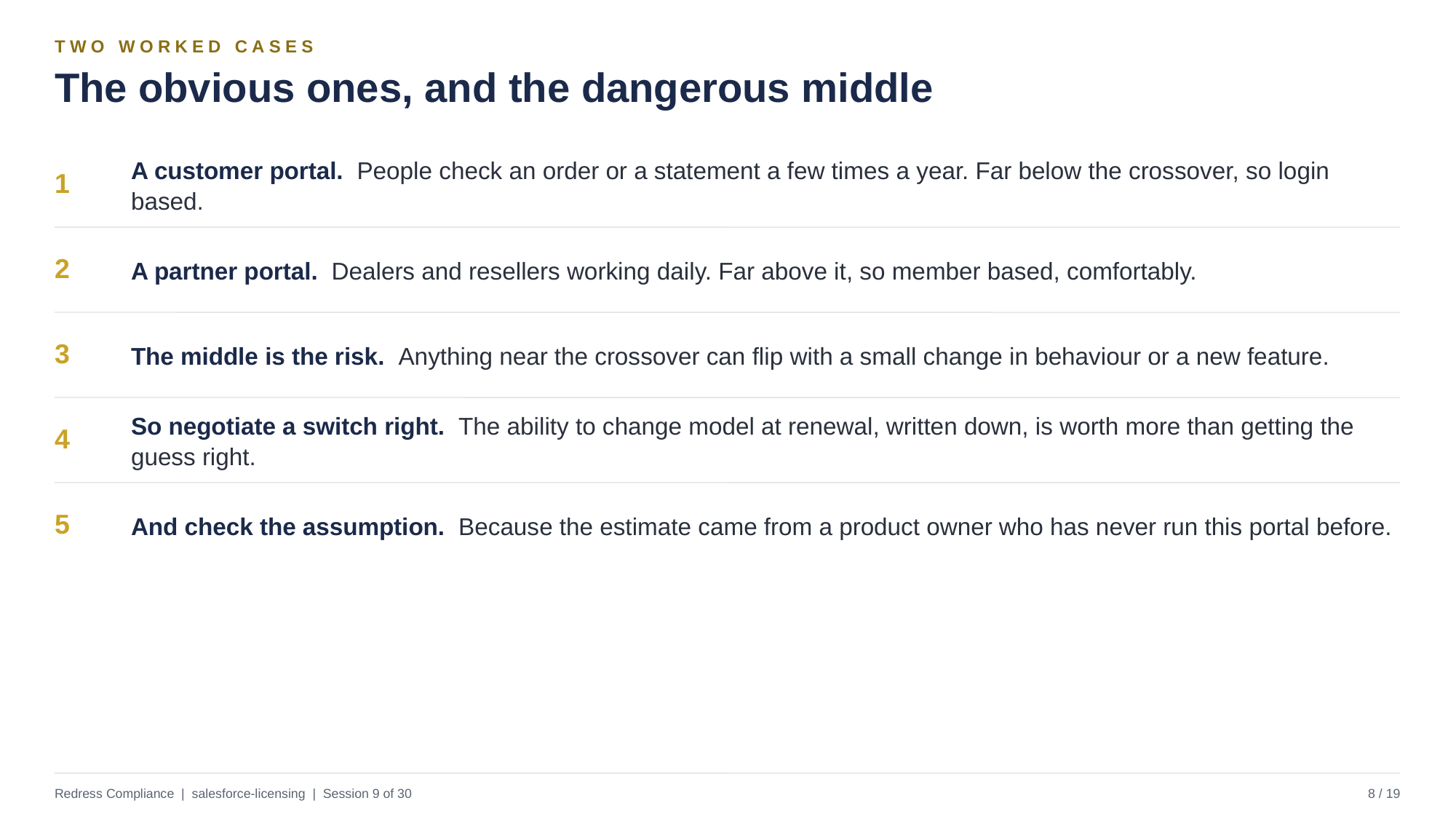

TWO WORKED CASES
The obvious ones, and the dangerous middle
A customer portal.  People check an order or a statement a few times a year. Far below the crossover, so login based.
1

A partner portal.  Dealers and resellers working daily. Far above it, so member based, comfortably.
2

The middle is the risk.  Anything near the crossover can flip with a small change in behaviour or a new feature.
3

So negotiate a switch right.  The ability to change model at renewal, written down, is worth more than getting the guess right.
4

And check the assumption.  Because the estimate came from a product owner who has never run this portal before.
5

Redress Compliance  |  salesforce-licensing  |  Session 9 of 30
8 / 19